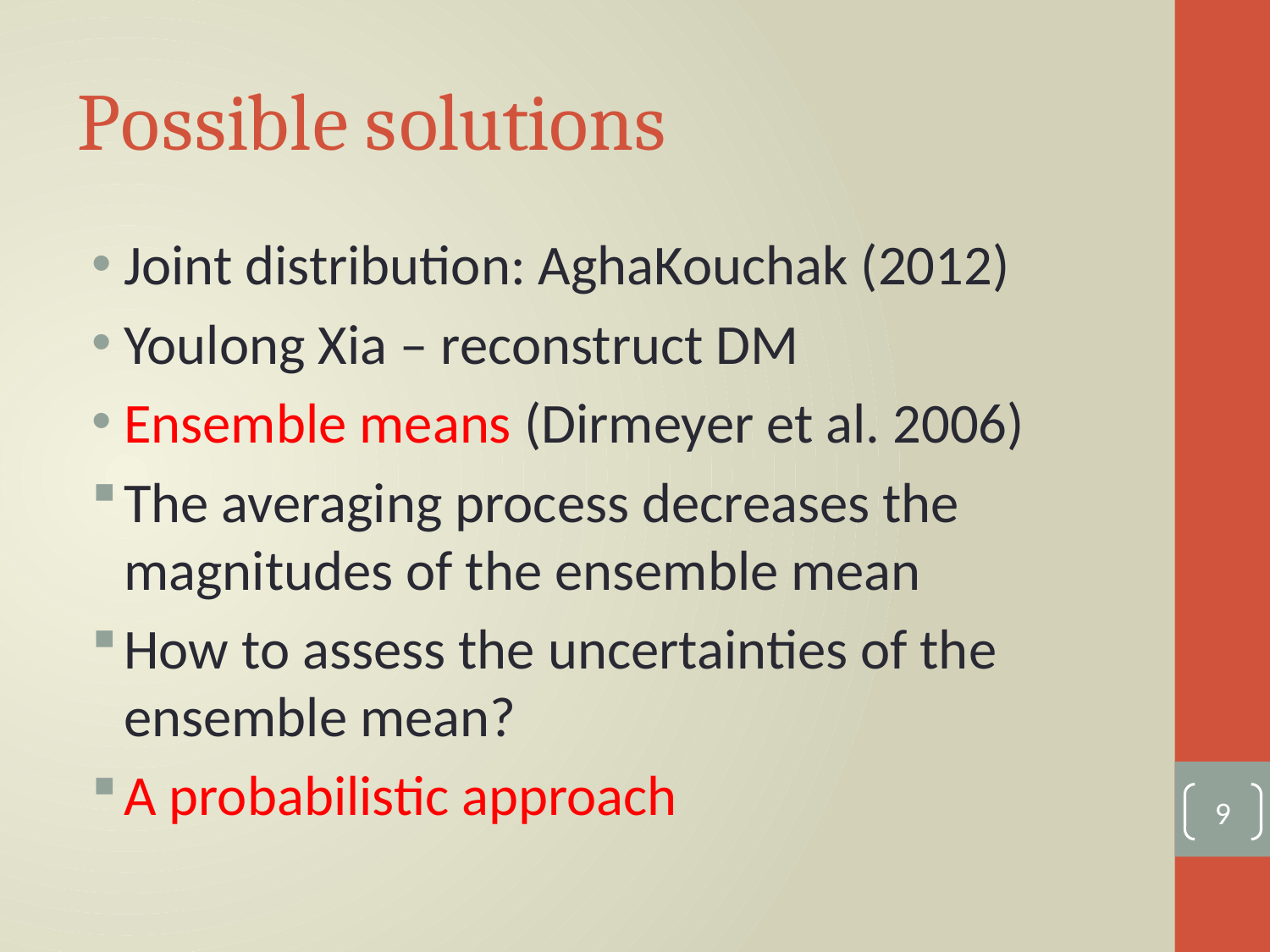

# Possible solutions
Joint distribution: AghaKouchak (2012)
Youlong Xia – reconstruct DM
Ensemble means (Dirmeyer et al. 2006)
The averaging process decreases the magnitudes of the ensemble mean
How to assess the uncertainties of the ensemble mean?
A probabilistic approach

9